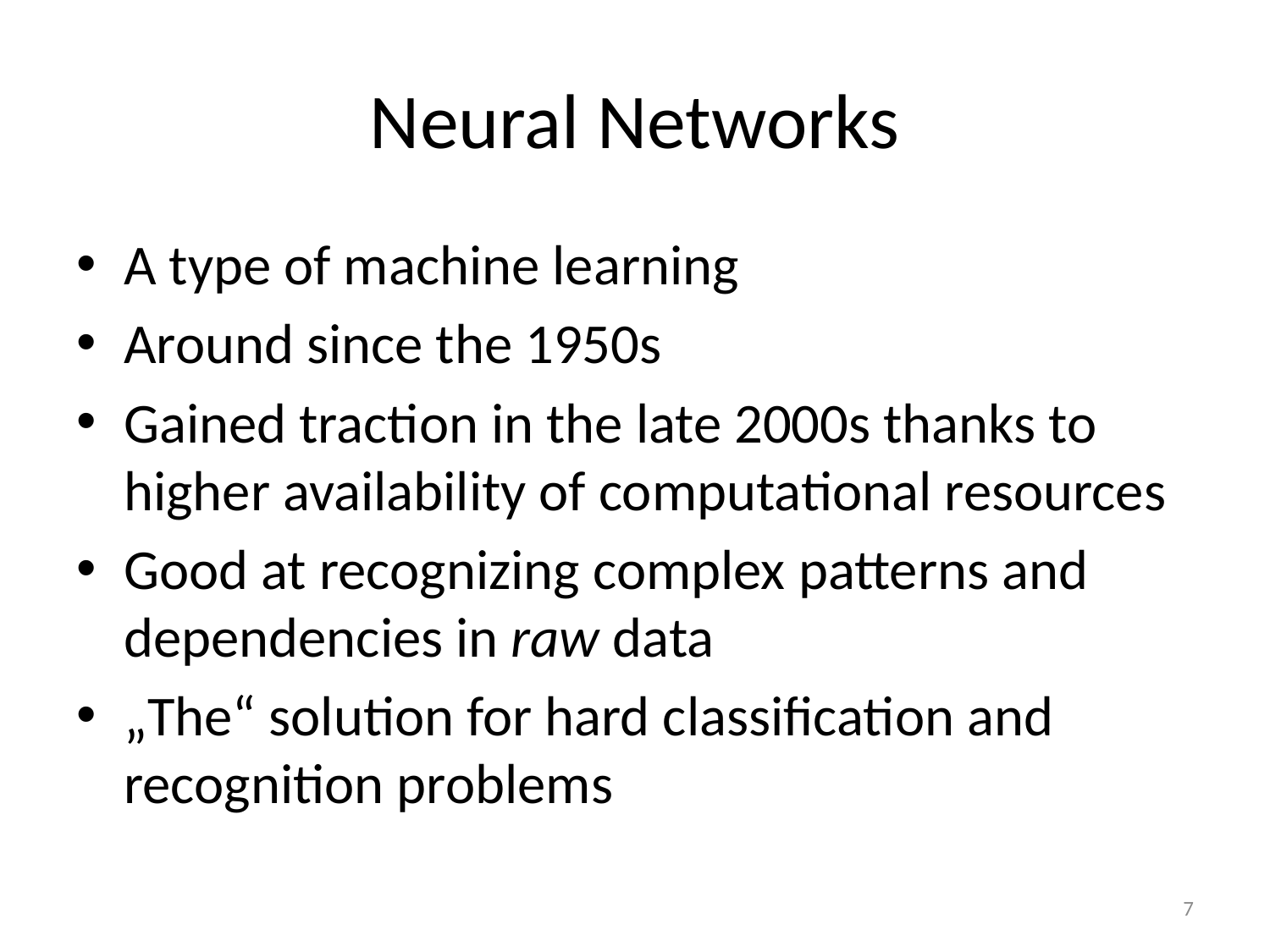

# Neural Networks
A type of machine learning
Around since the 1950s
Gained traction in the late 2000s thanks to higher availability of computational resources
Good at recognizing complex patterns and dependencies in raw data
„The“ solution for hard classification and recognition problems
7